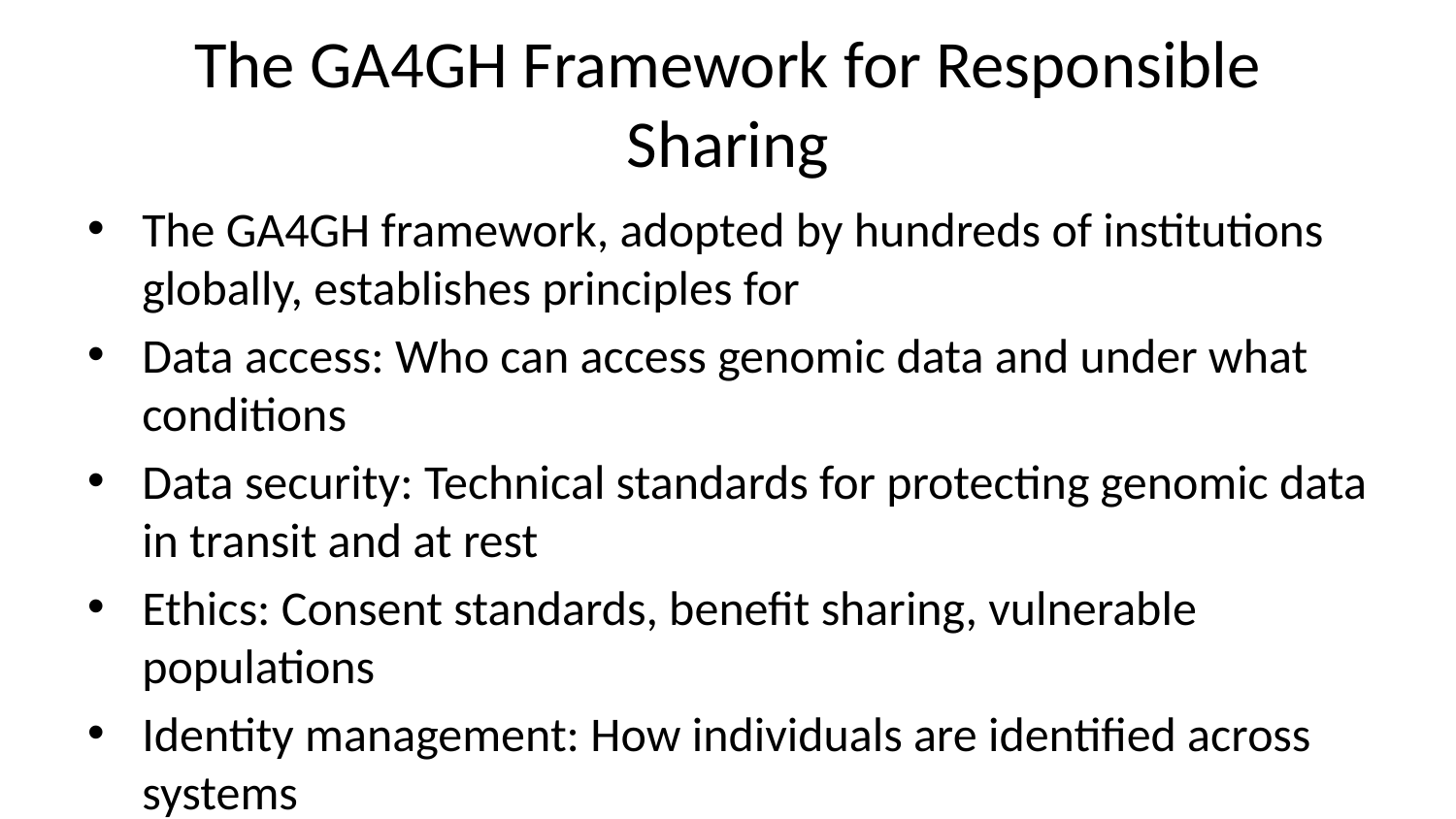

# The GA4GH Framework for Responsible Sharing
The GA4GH framework, adopted by hundreds of institutions globally, establishes principles for
Data access: Who can access genomic data and under what conditions
Data security: Technical standards for protecting genomic data in transit and at rest
Ethics: Consent standards, benefit sharing, vulnerable populations
Identity management: How individuals are identified across systems
Even if your registry doesn’t immediately involve genomics, aligning with the GA4GH framework builds credibility with academic and industry partners who operate within it.